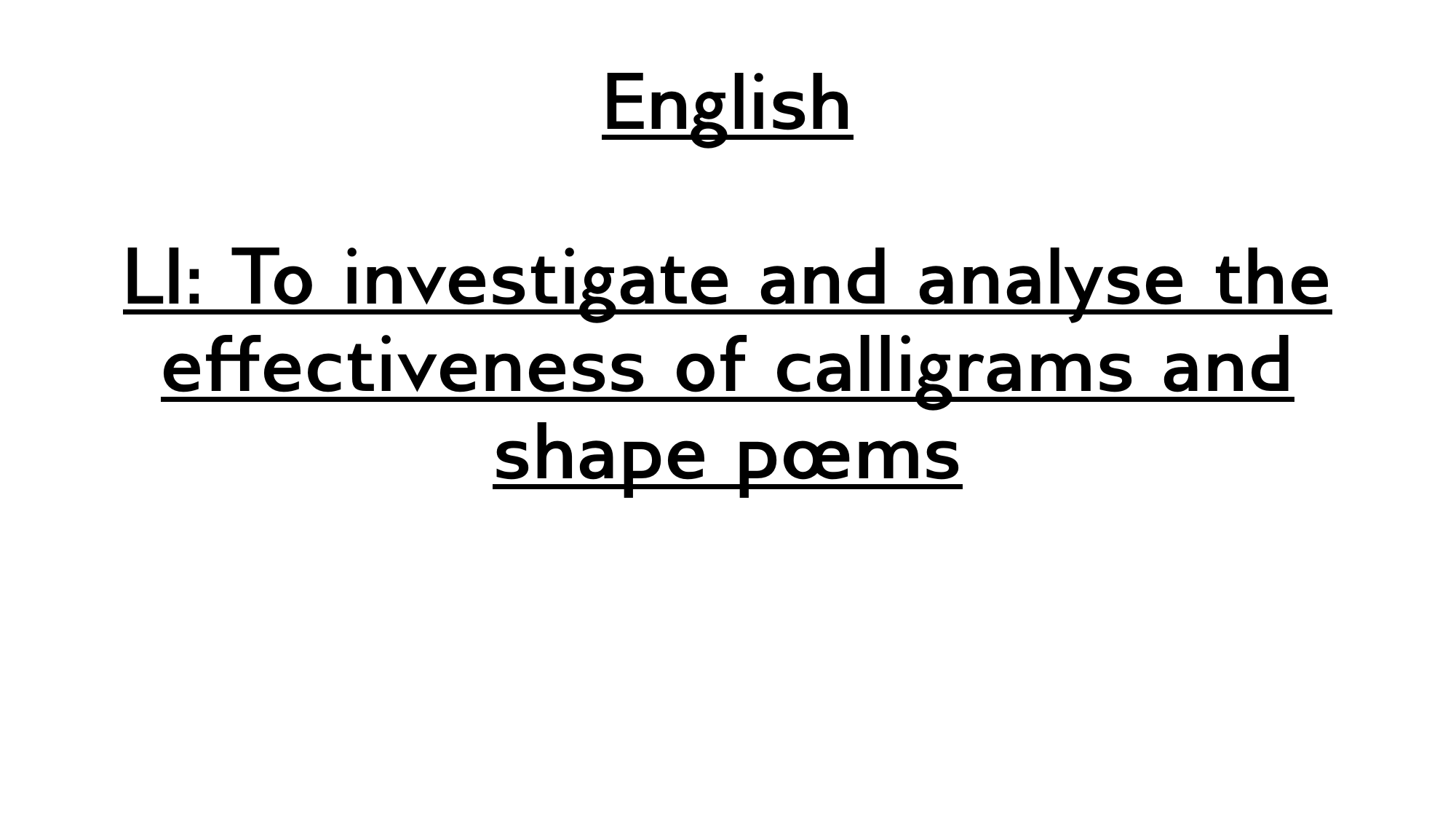

# English LI: To investigate and analyse the effectiveness of calligrams and shape poems